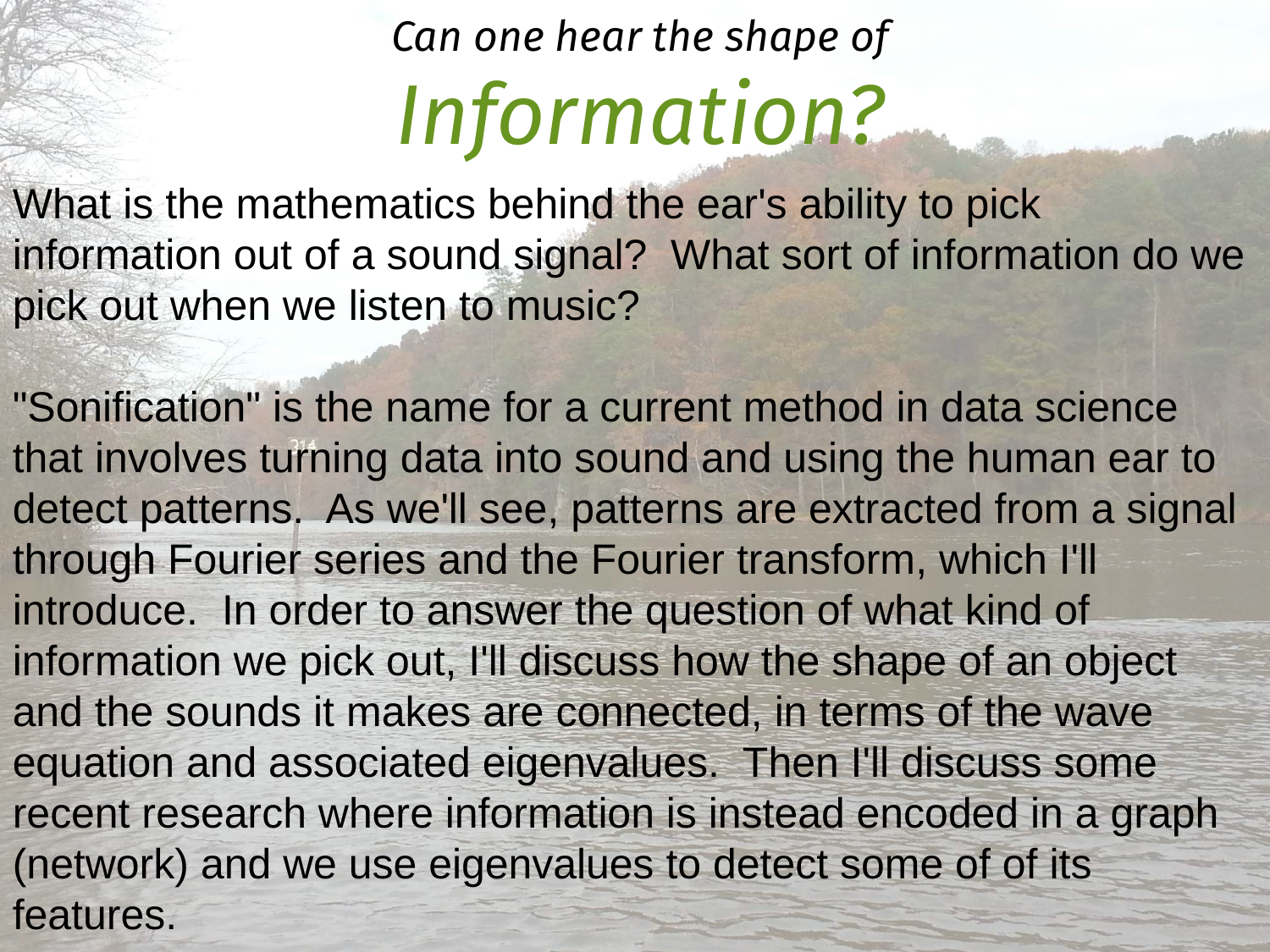

# Can one hear the shape of Information?
What is the mathematics behind the ear's ability to pick information out of a sound signal?  What sort of information do we pick out when we listen to music?

"Sonification" is the name for a current method in data science that involves turning data into sound and using the human ear to detect patterns.  As we'll see, patterns are extracted from a signal through Fourier series and the Fourier transform, which I'll introduce.  In order to answer the question of what kind of information we pick out, I'll discuss how the shape of an object and the sounds it makes are connected, in terms of the wave equation and associated eigenvalues.  Then I'll discuss some recent research where information is instead encoded in a graph (network) and we use eigenvalues to detect some of of its features.